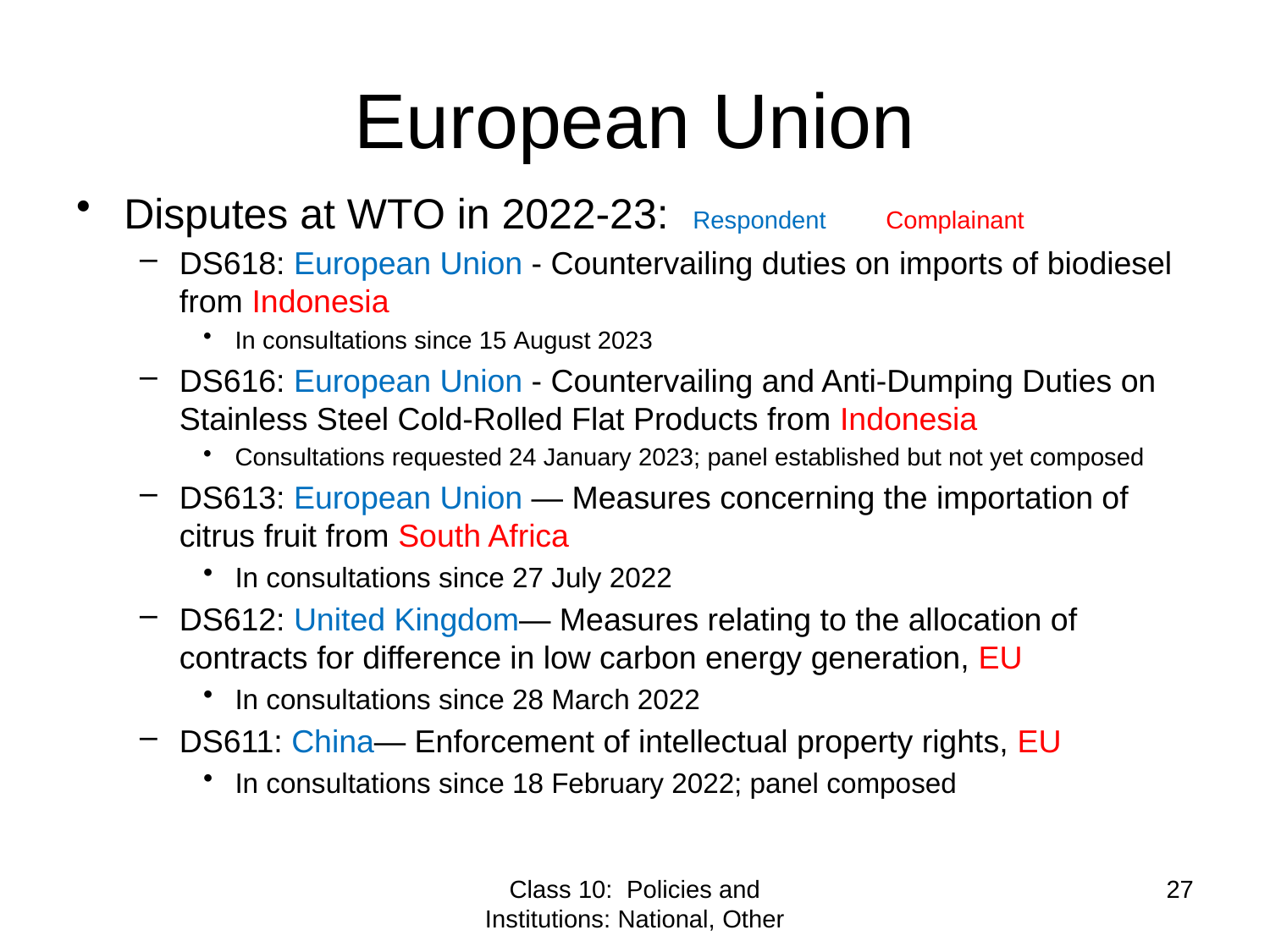

# European Union
Disputes at WTO in 2022-23:  Respondent	Complainant
DS618: European Union - Countervailing duties on imports of biodiesel from Indonesia
In consultations since 15 August 2023
DS616: European Union - Countervailing and Anti-Dumping Duties on Stainless Steel Cold-Rolled Flat Products from Indonesia
Consultations requested 24 January 2023; panel established but not yet composed
DS613: European Union — Measures concerning the importation of citrus fruit from South Africa
In consultations since 27 July 2022
DS612: United Kingdom— Measures relating to the allocation of contracts for difference in low carbon energy generation, EU
In consultations since 28 March 2022
DS611: China— Enforcement of intellectual property rights, EU
In consultations since 18 February 2022; panel composed

Class 10:  Policies and Institutions: National, Other
27